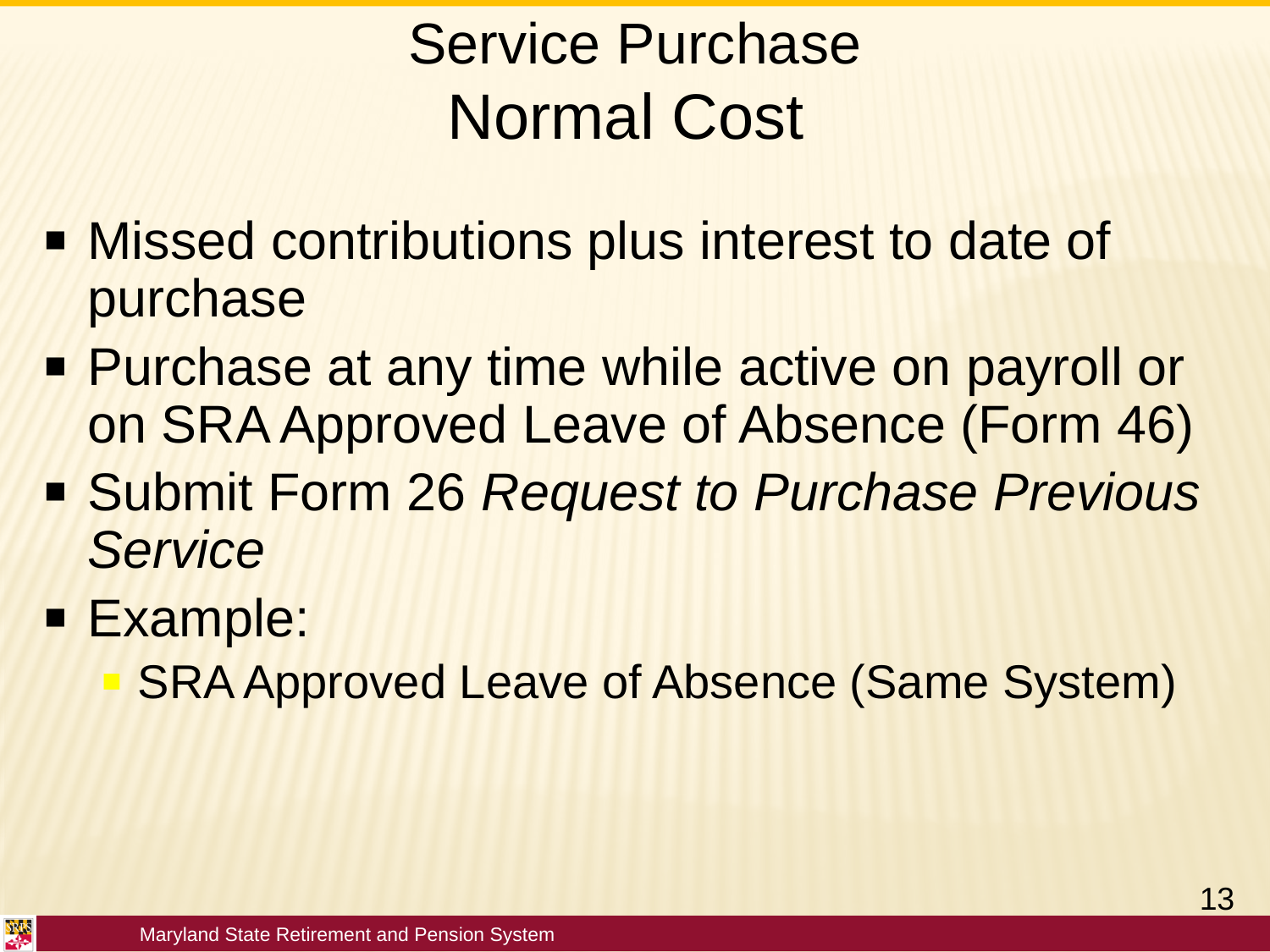

# Service Purchase Normal Cost
Missed contributions plus interest to date of purchase
Purchase at any time while active on payroll or on SRA Approved Leave of Absence (Form 46)
Submit Form 26 Request to Purchase Previous Service
Example:
SRA Approved Leave of Absence (Same System)
13